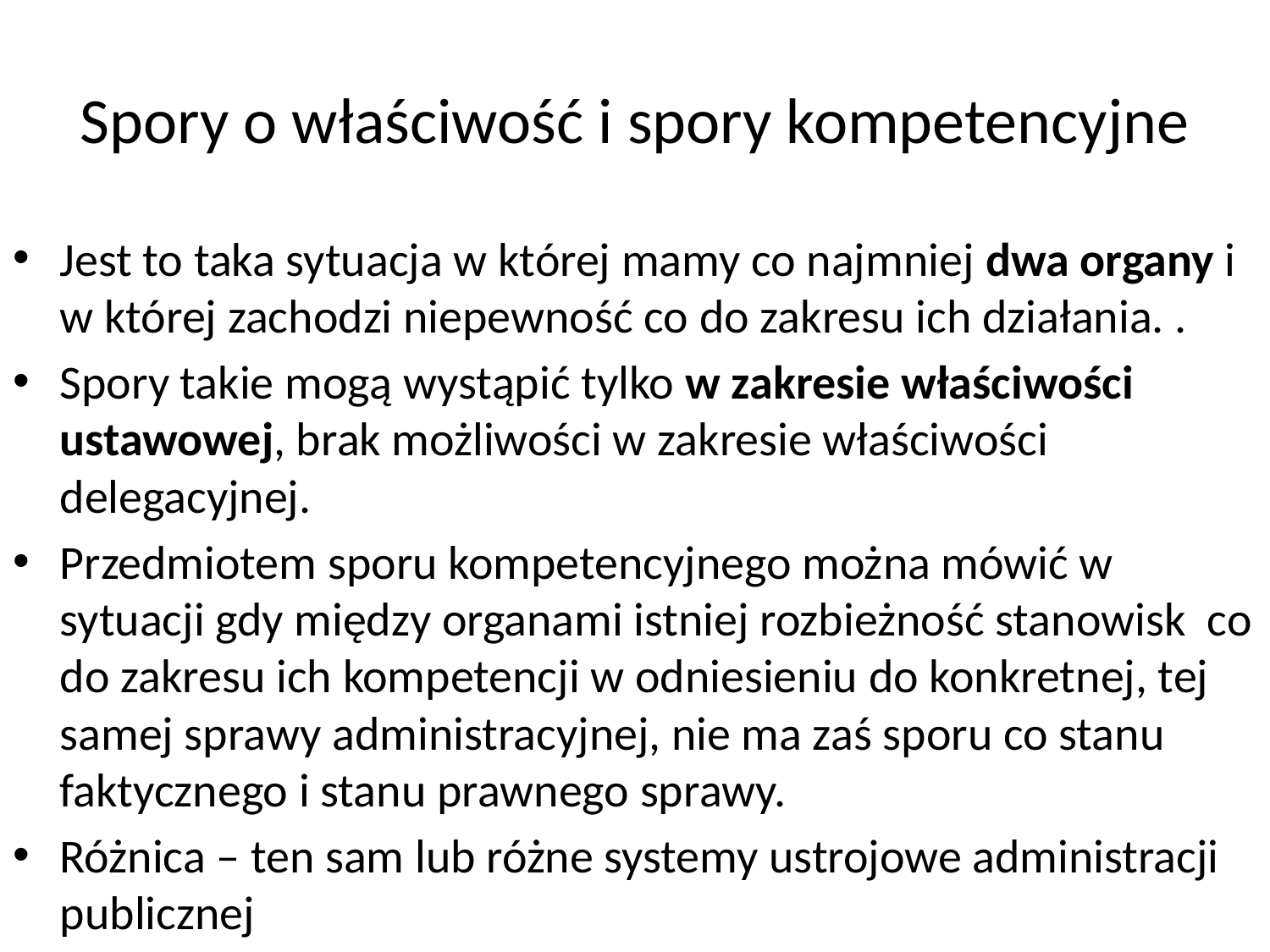

# Spory o właściwość i spory kompetencyjne
Jest to taka sytuacja w której mamy co najmniej dwa organy i w której zachodzi niepewność co do zakresu ich działania. .
Spory takie mogą wystąpić tylko w zakresie właściwości ustawowej, brak możliwości w zakresie właściwości delegacyjnej.
Przedmiotem sporu kompetencyjnego można mówić w sytuacji gdy między organami istniej rozbieżność stanowisk  co do zakresu ich kompetencji w odniesieniu do konkretnej, tej samej sprawy administracyjnej, nie ma zaś sporu co stanu faktycznego i stanu prawnego sprawy.
Różnica – ten sam lub różne systemy ustrojowe administracji publicznej